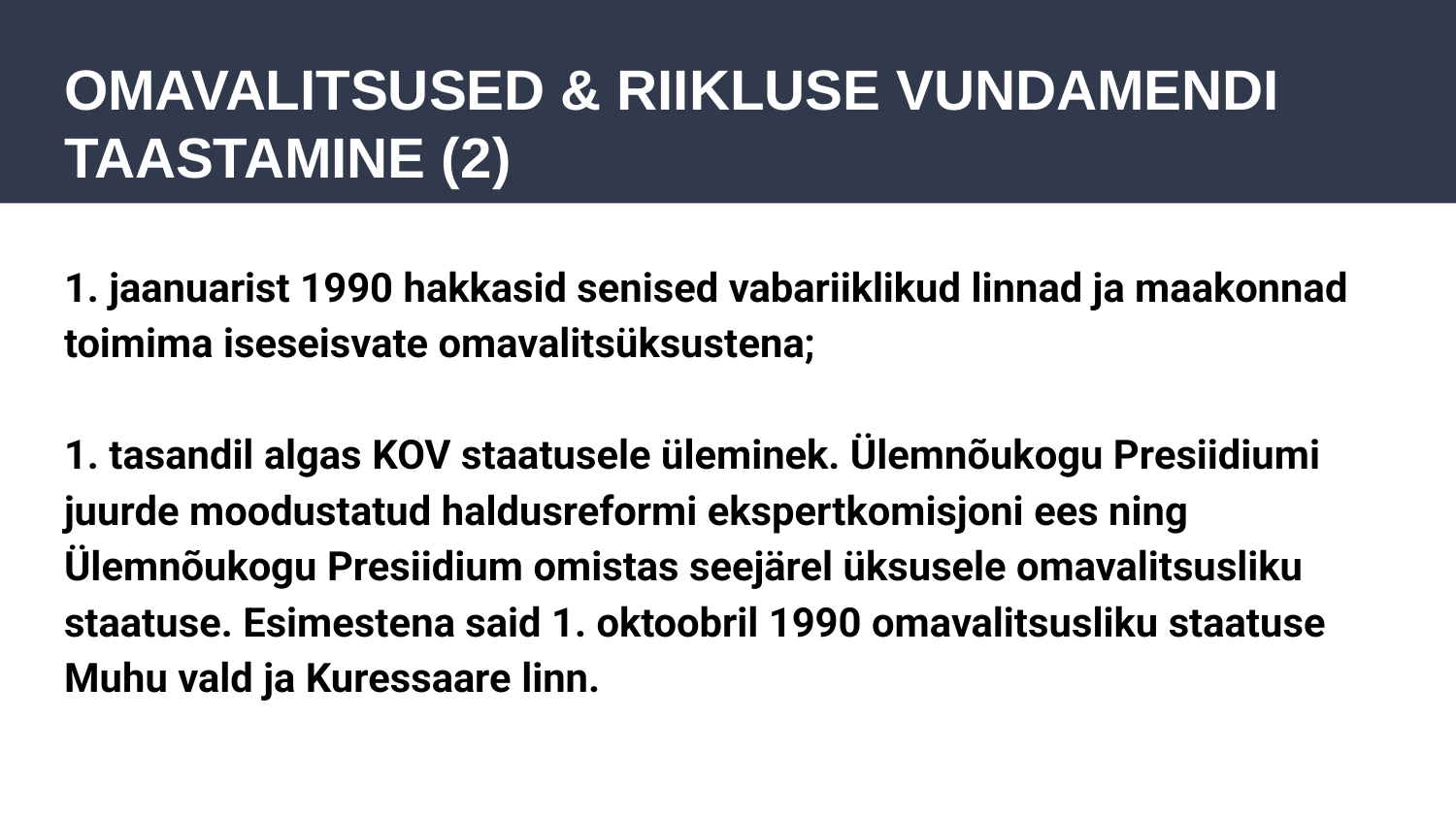

# OMAVALITSUSED & RIIKLUSE VUNDAMENDI TAASTAMINE (2)
1. jaanuarist 1990 hakkasid senised vabariiklikud linnad ja maakonnad toimima iseseisvate omavalitsüksustena;
1. tasandil algas KOV staatusele üleminek. Ülemnõukogu Presiidiumi juurde moodustatud haldusreformi ekspertkomisjoni ees ning Ülemnõukogu Presiidium omistas seejärel üksusele omavalitsusliku staatuse. Esimestena said 1. oktoobril 1990 omavalitsusliku staatuse Muhu vald ja Kuressaare linn.